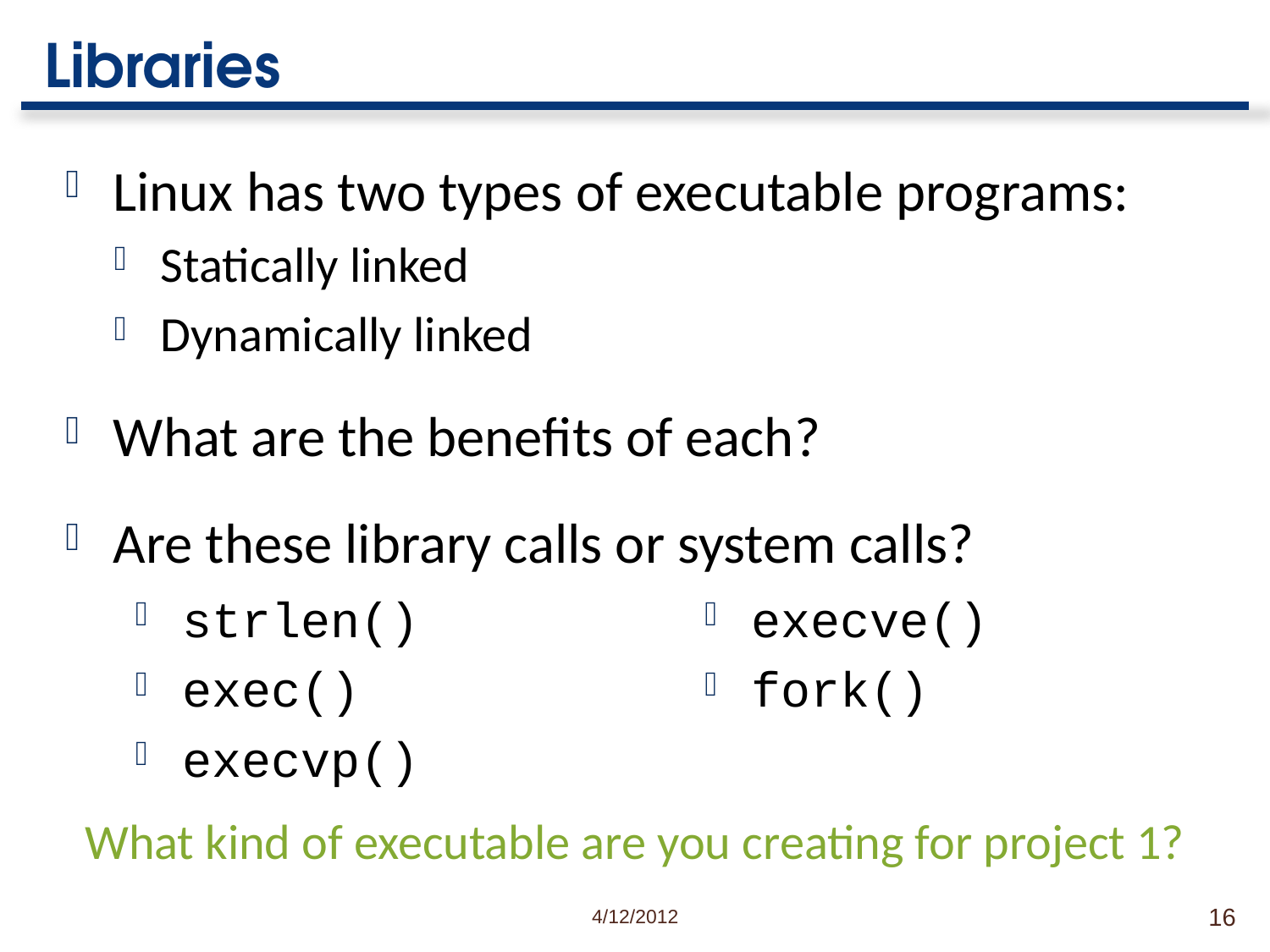

# Libraries
Linux has two types of executable programs:
Statically linked
Dynamically linked
What are the benefits of each?
Are these library calls or system calls?
strlen()
exec()
execvp()
execve()
fork()
What kind of executable are you creating for project 1?
4/12/2012
16